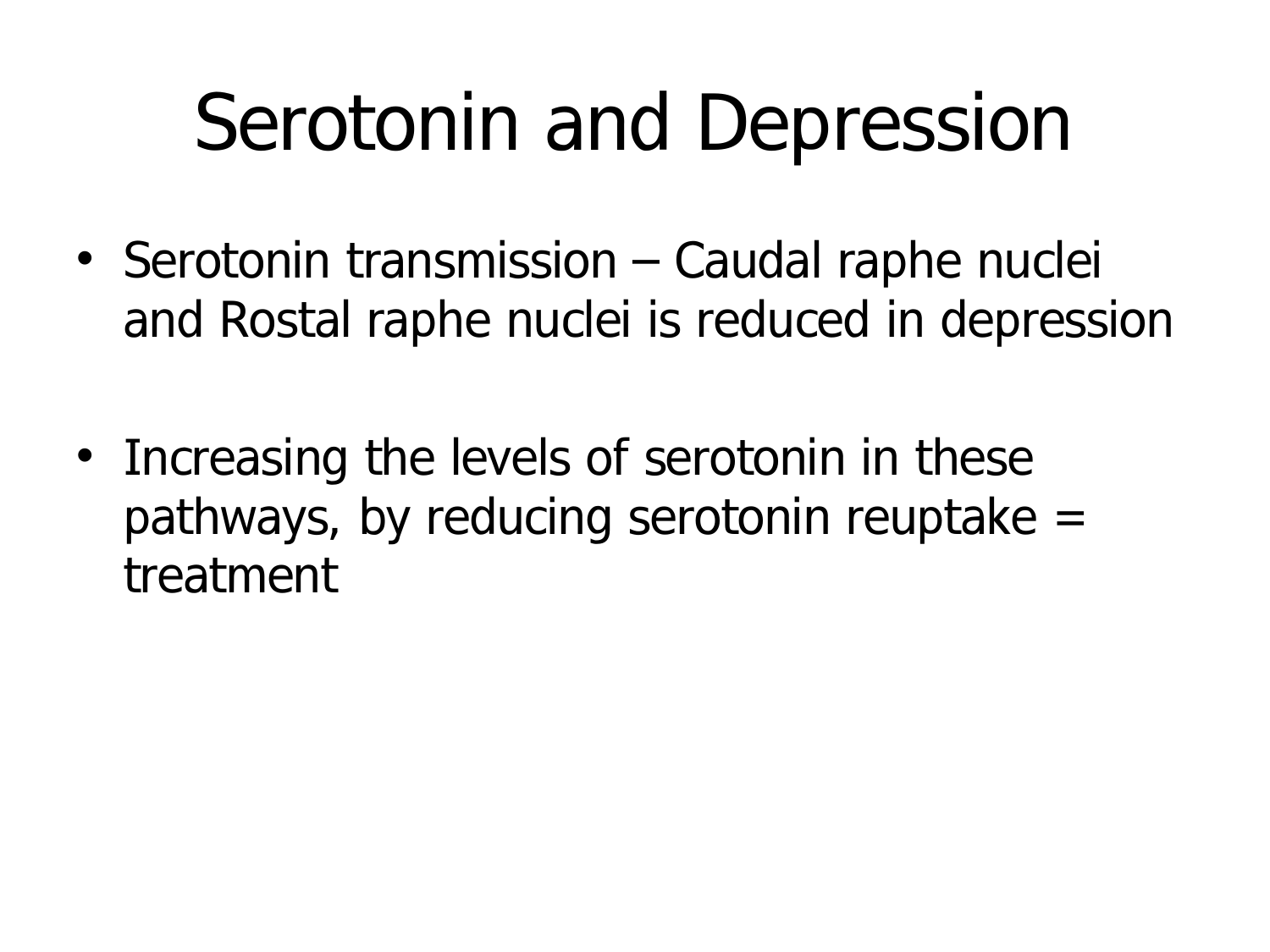

# Serotonin and Depression
Serotonin transmission – Caudal raphe nuclei and Rostal raphe nuclei is reduced in depression

Increasing the levels of serotonin in these pathways, by reducing serotonin reuptake = treatment